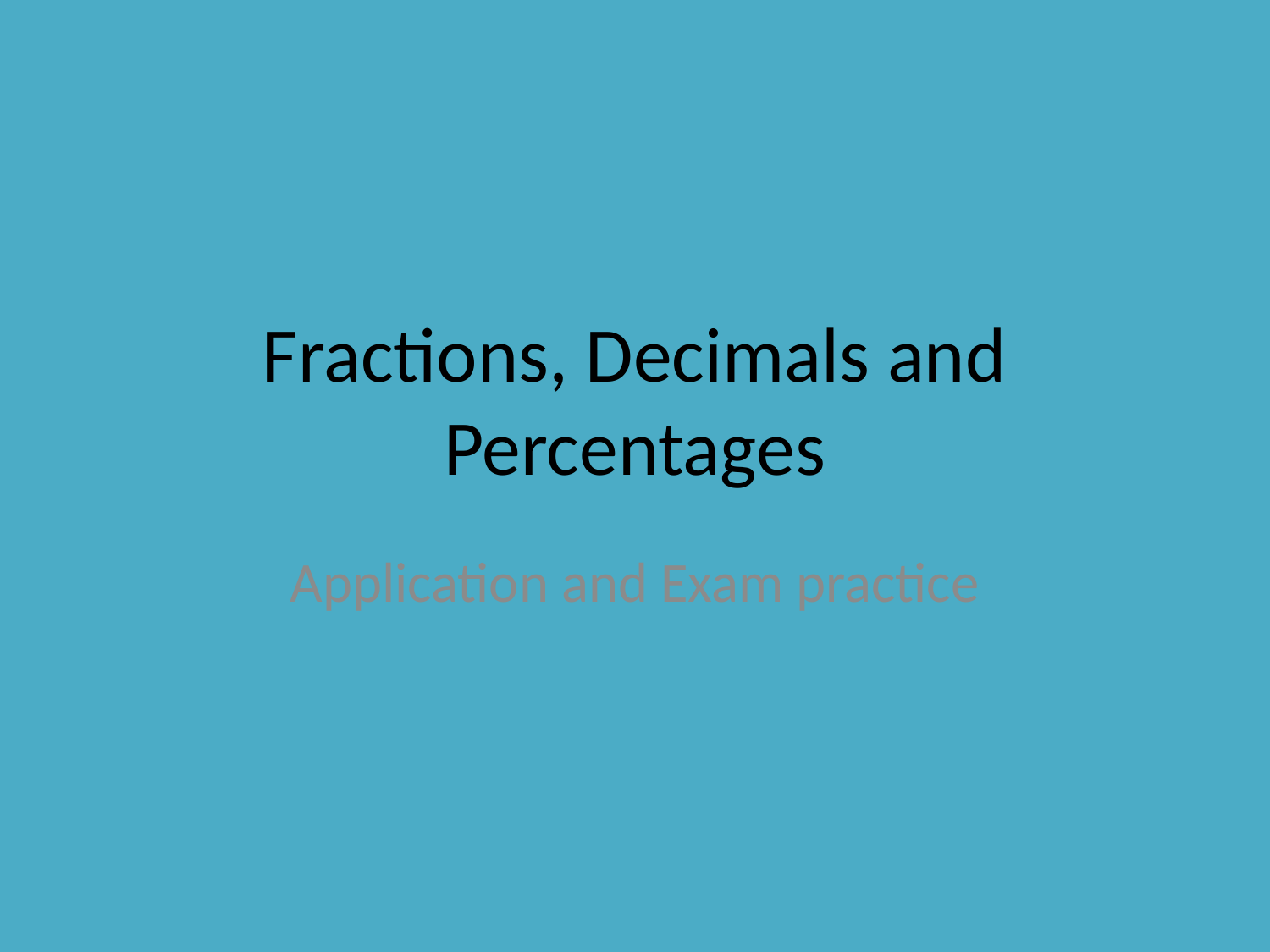

# Fractions, Decimals and Percentages
Application and Exam practice